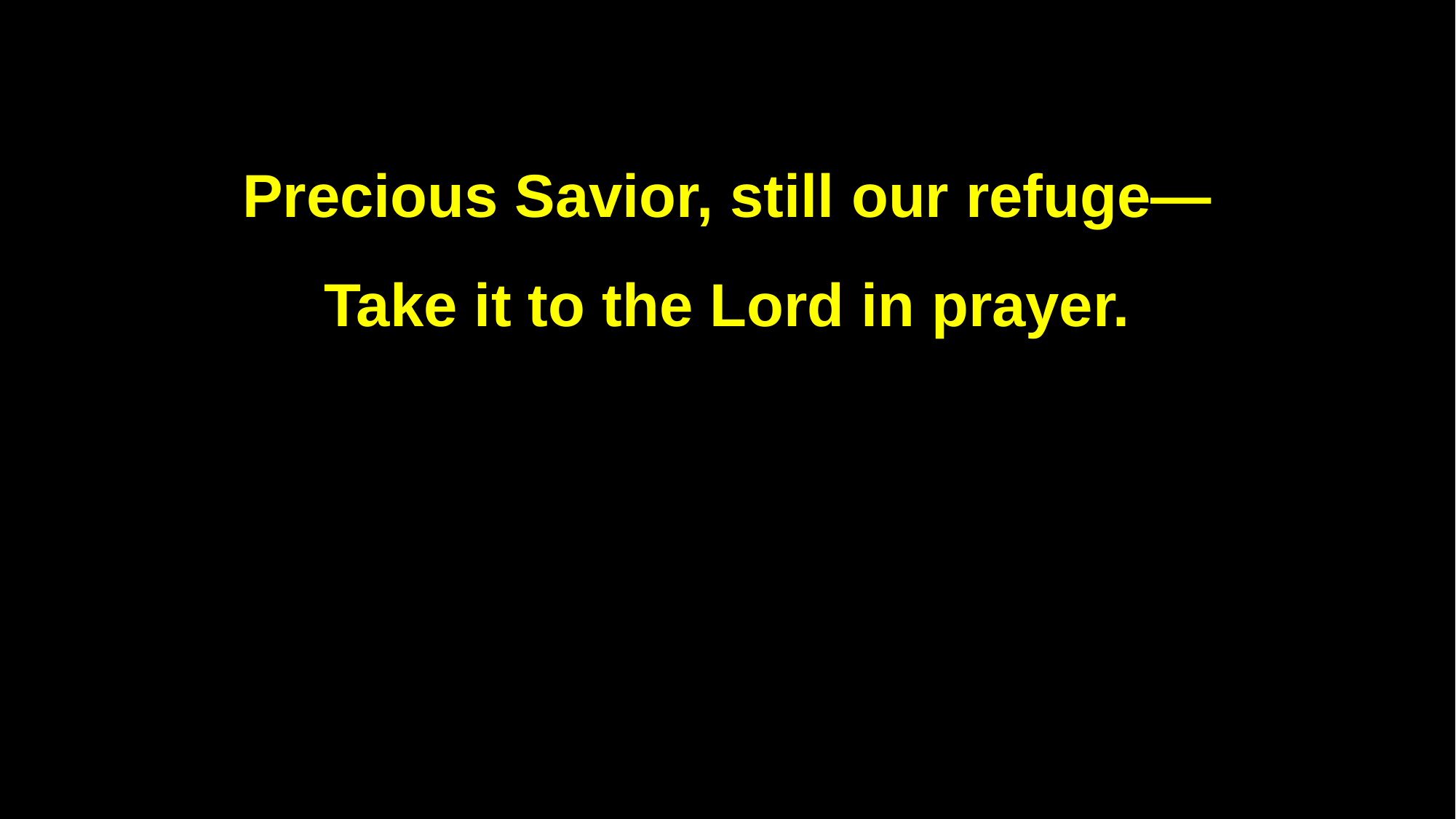

Precious Savior, still our refuge—
Take it to the Lord in prayer.